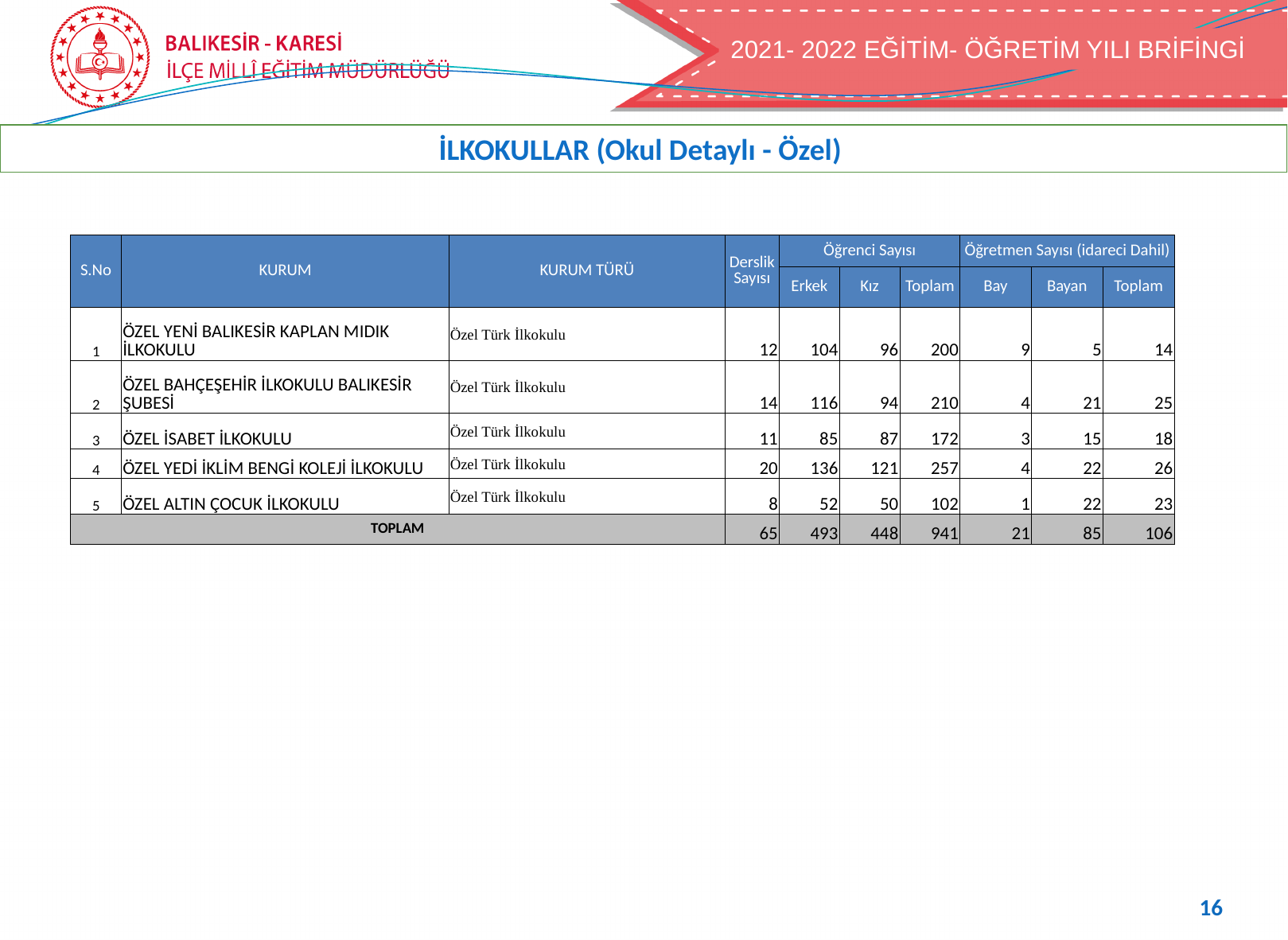

2021- 2022 EĞİTİM- ÖĞRETİM YILI BRİFİNGİ
İLKOKULLAR (Okul Detaylı - Özel)
| S.No | KURUM | KURUM TÜRÜ | Derslik Sayısı | Öğrenci Sayısı |  |  | Öğretmen Sayısı (idareci Dahil) |  |  |
| --- | --- | --- | --- | --- | --- | --- | --- | --- | --- |
|  |  |  |  | Erkek | Kız | Toplam | Bay | Bayan | Toplam |
| 1 | ÖZEL YENİ BALIKESİR KAPLAN MIDIK İLKOKULU | Özel Türk İlkokulu | 12 | 104 | 96 | 200 | 9 | 5 | 14 |
| 2 | ÖZEL BAHÇEŞEHİR İLKOKULU BALIKESİR ŞUBESİ | Özel Türk İlkokulu | 14 | 116 | 94 | 210 | 4 | 21 | 25 |
| 3 | ÖZEL İSABET İLKOKULU | Özel Türk İlkokulu | 11 | 85 | 87 | 172 | 3 | 15 | 18 |
| 4 | ÖZEL YEDİ İKLİM BENGİ KOLEJİ İLKOKULU | Özel Türk İlkokulu | 20 | 136 | 121 | 257 | 4 | 22 | 26 |
| 5 | ÖZEL ALTIN ÇOCUK İLKOKULU | Özel Türk İlkokulu | 8 | 52 | 50 | 102 | 1 | 22 | 23 |
| TOPLAM |  |  | 65 | 493 | 448 | 941 | 21 | 85 | 106 |
16